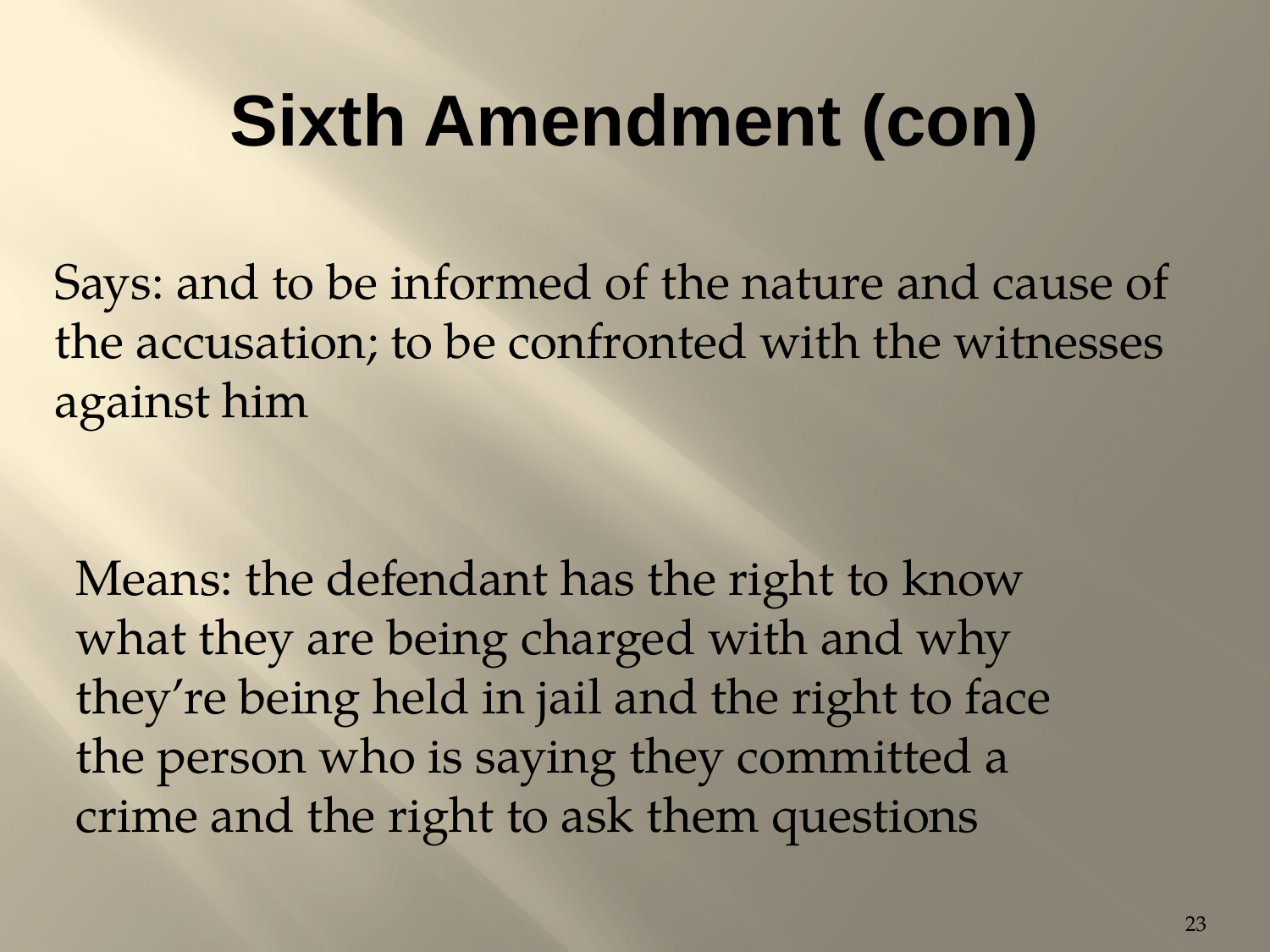

# Sixth Amendment (con)
Says: and to be informed of the nature and cause of the accusation; to be confronted with the witnesses against him
Means: the defendant has the right to know what they are being charged with and why they’re being held in jail and the right to face the person who is saying they committed a crime and the right to ask them questions
23